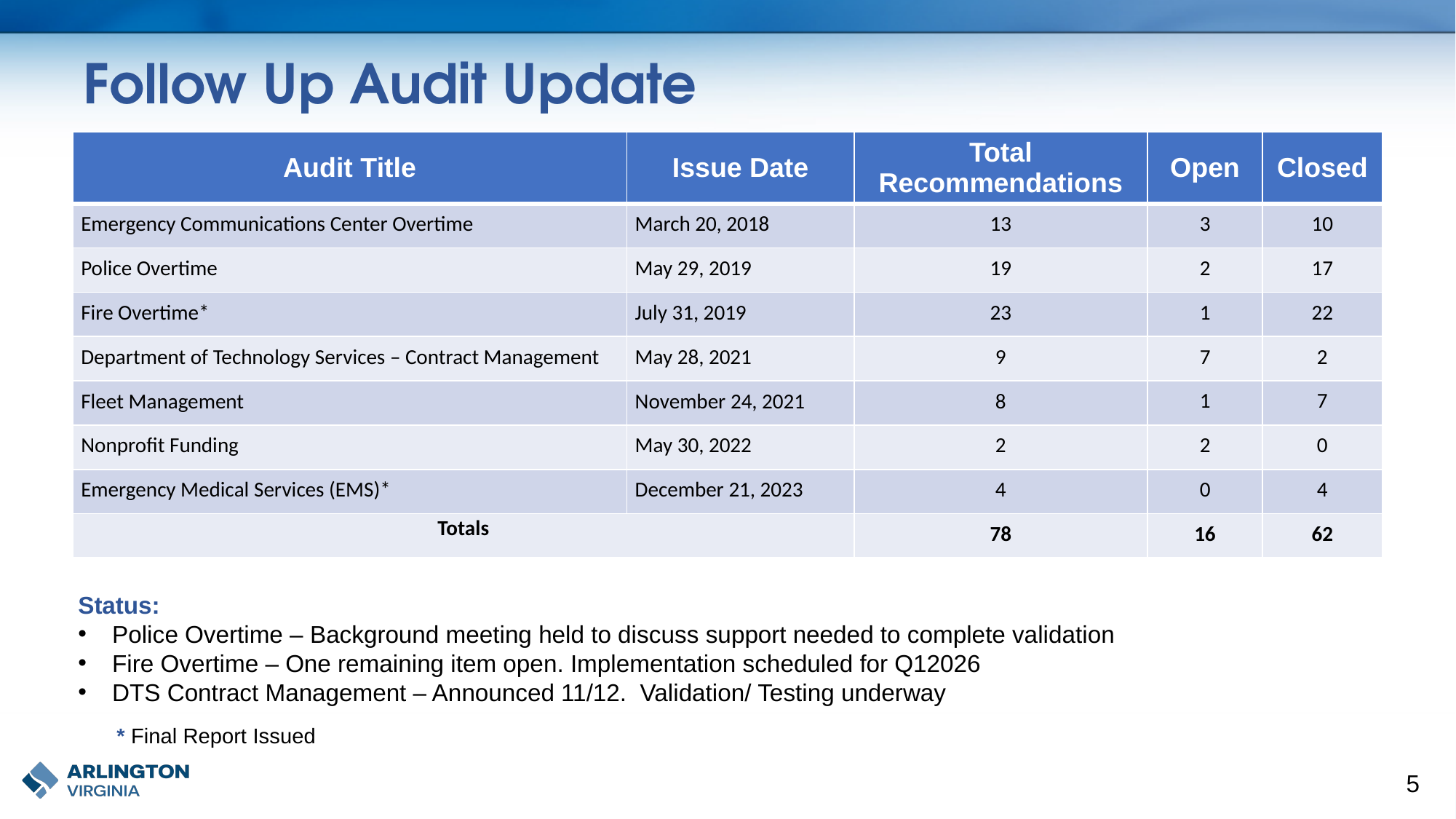

# Follow Up Audit Update
| Audit Title | Issue Date | Total Recommendations | Open | Closed |
| --- | --- | --- | --- | --- |
| Emergency Communications Center Overtime | March 20, 2018 | 13 | 3 | 10 |
| Police Overtime | May 29, 2019 | 19 | 2 | 17 |
| Fire Overtime\* | July 31, 2019 | 23 | 1 | 22 |
| Department of Technology Services – Contract Management | May 28, 2021 | 9 | 7 | 2 |
| Fleet Management | November 24, 2021 | 8 | 1 | 7 |
| Nonprofit Funding | May 30, 2022 | 2 | 2 | 0 |
| Emergency Medical Services (EMS)\* | December 21, 2023 | 4 | 0 | 4 |
| Totals |  | 78 | 16 | 62 |
Status:
Police Overtime – Background meeting held to discuss support needed to complete validation
Fire Overtime – One remaining item open. Implementation scheduled for Q12026
DTS Contract Management – Announced 11/12.  Validation/ Testing underway
* Final Report Issued